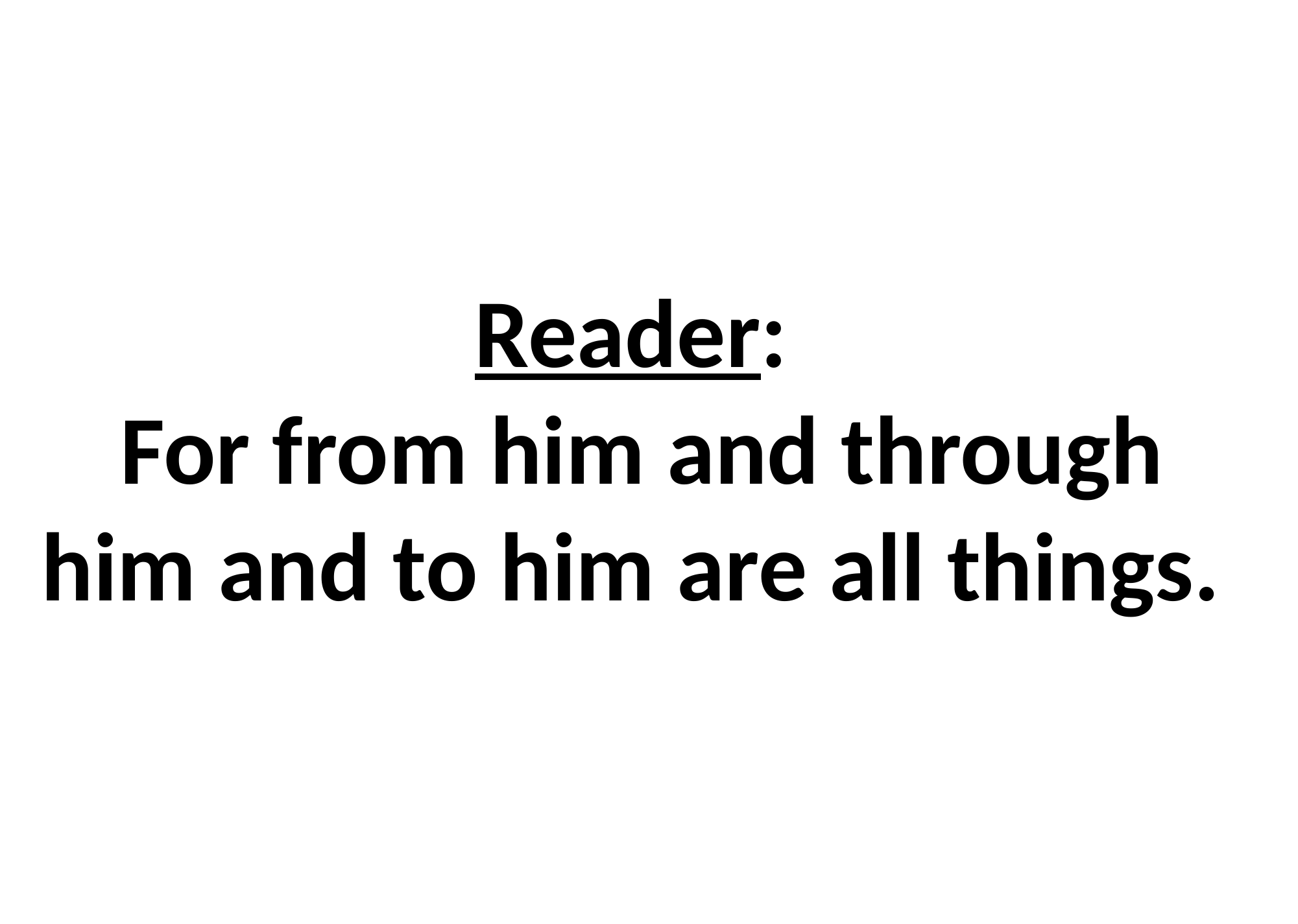

# Reader: For from him and through him and to him are all things.